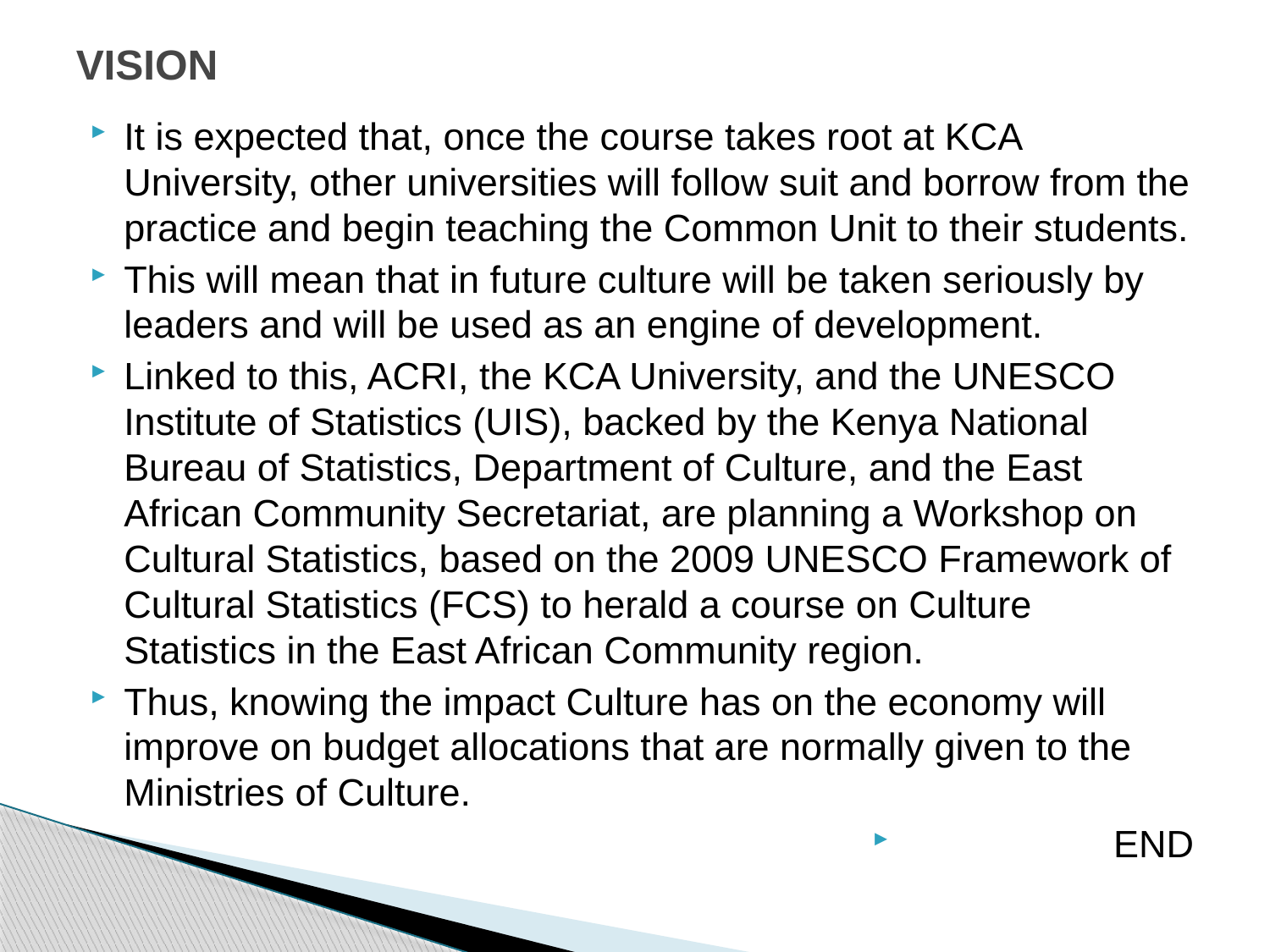

# VISION
It is expected that, once the course takes root at KCA University, other universities will follow suit and borrow from the practice and begin teaching the Common Unit to their students.
This will mean that in future culture will be taken seriously by leaders and will be used as an engine of development.
Linked to this, ACRI, the KCA University, and the UNESCO Institute of Statistics (UIS), backed by the Kenya National Bureau of Statistics, Department of Culture, and the East African Community Secretariat, are planning a Workshop on Cultural Statistics, based on the 2009 UNESCO Framework of Cultural Statistics (FCS) to herald a course on Culture Statistics in the East African Community region.
Thus, knowing the impact Culture has on the economy will improve on budget allocations that are normally given to the Ministries of Culture.
END